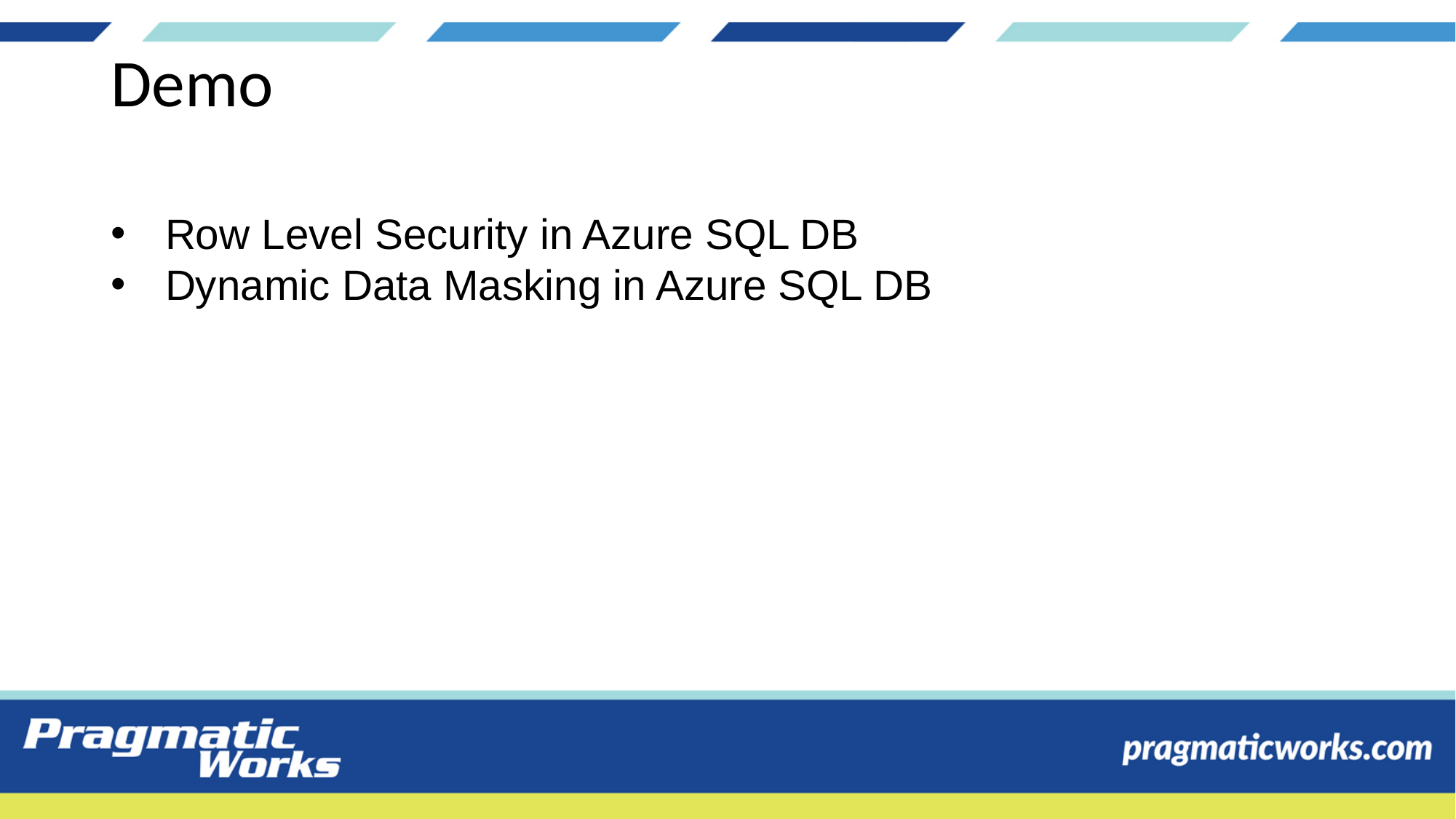

# Demo
Row Level Security in Azure SQL DB
Dynamic Data Masking in Azure SQL DB